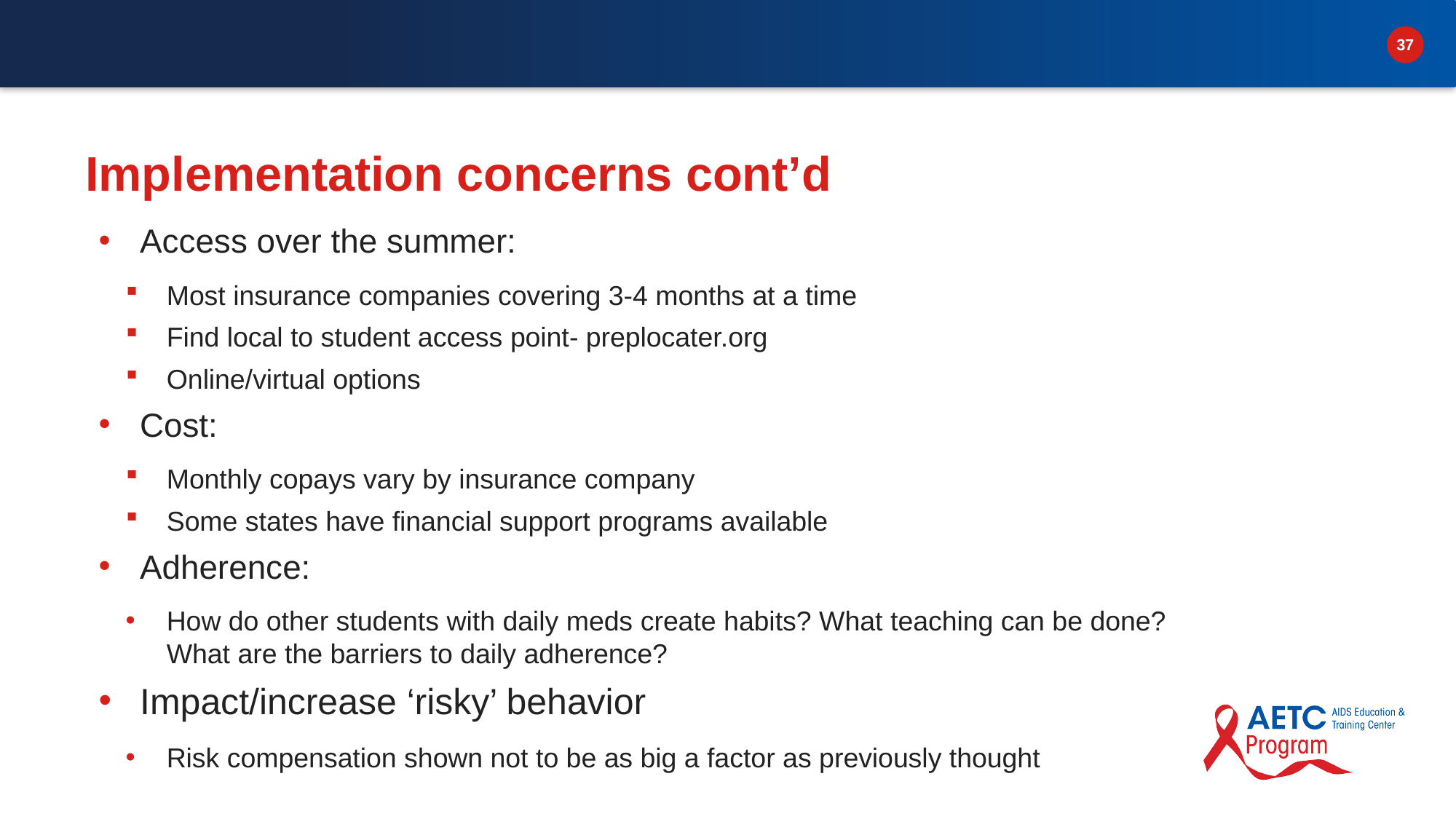

# Implementation concerns cont’d
Access over the summer:
Most insurance companies covering 3-4 months at a time
Find local to student access point- preplocater.org
Online/virtual options
Cost:
Monthly copays vary by insurance company
Some states have financial support programs available
Adherence:
How do other students with daily meds create habits? What teaching can be done? What are the barriers to daily adherence?
Impact/increase ‘risky’ behavior
Risk compensation shown not to be as big a factor as previously thought